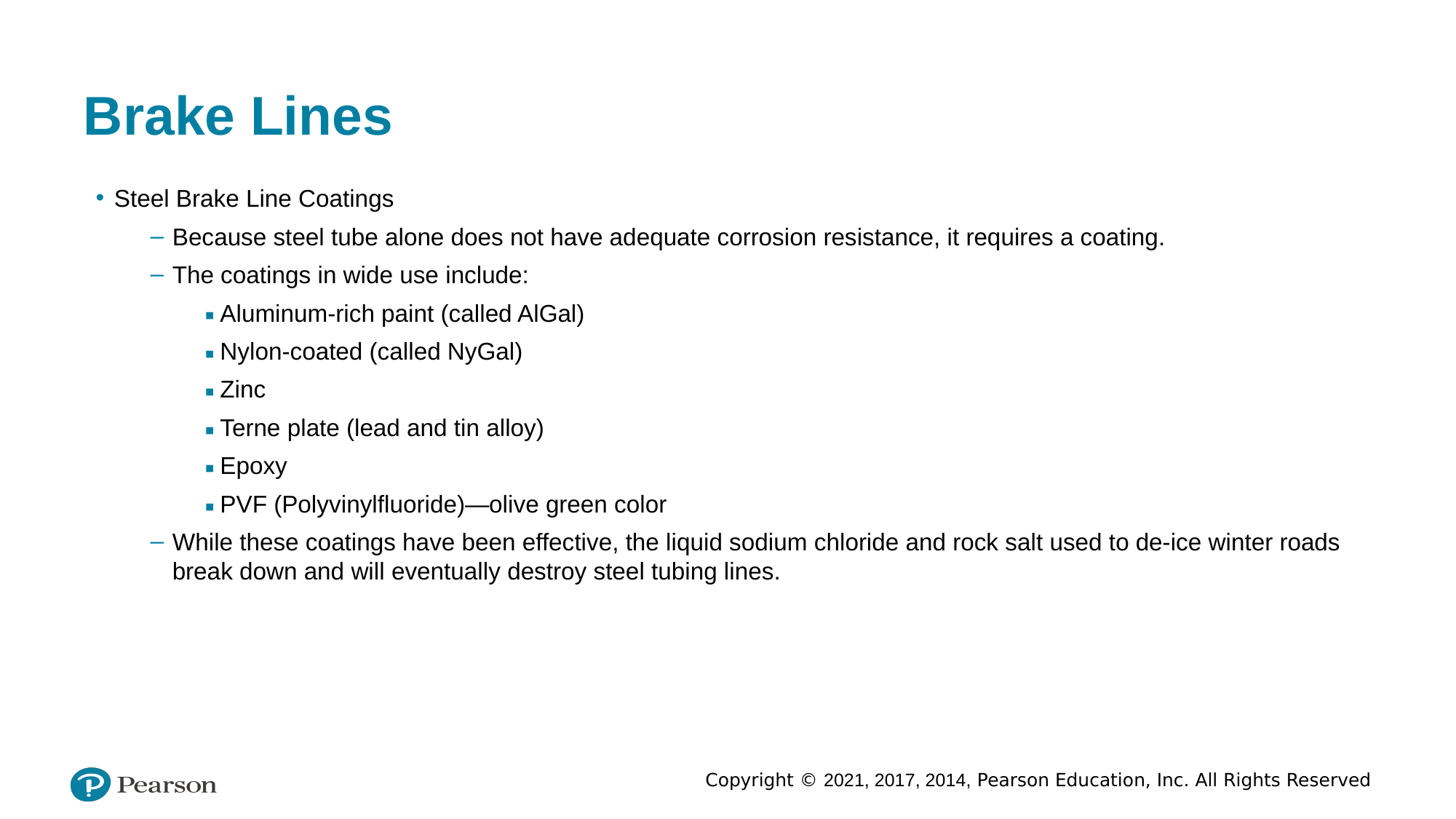

# Brake Lines
Steel Brake Line Coatings
Because steel tube alone does not have adequate corrosion resistance, it requires a coating.
The coatings in wide use include:
Aluminum-rich paint (called AlGal)
Nylon-coated (called NyGal)
Zinc
Terne plate (lead and tin alloy)
Epoxy
PVF (Polyvinylfluoride)—olive green color
While these coatings have been effective, the liquid sodium chloride and rock salt used to de-ice winter roads break down and will eventually destroy steel tubing lines.